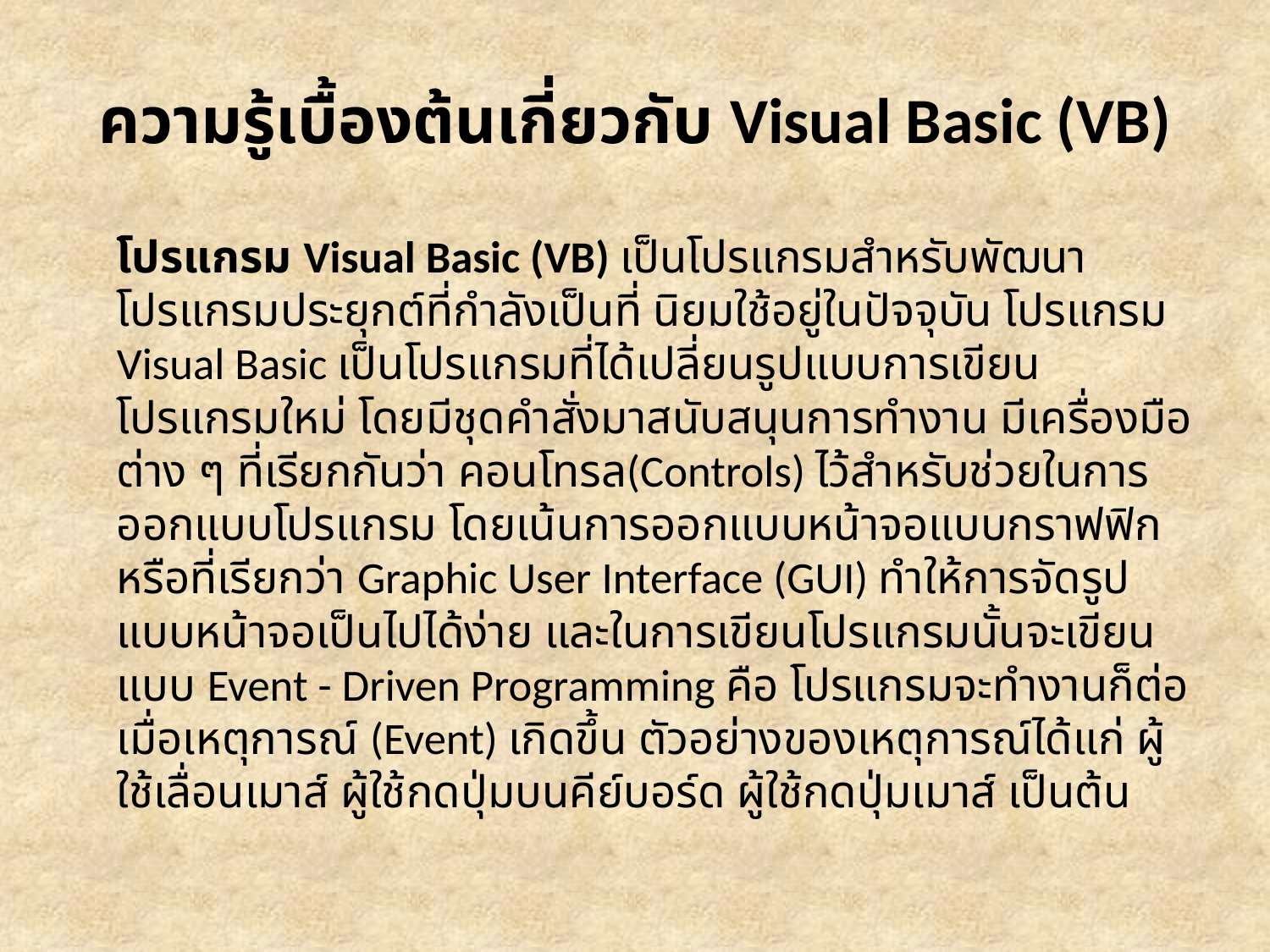

# ความรู้เบื้องต้นเกี่ยวกับ Visual Basic (VB)
		โปรแกรม Visual Basic (VB) เป็นโปรแกรมสำหรับพัฒนาโปรแกรมประยุกต์ที่กำลังเป็นที่ นิยมใช้อยู่ในปัจจุบัน โปรแกรม Visual Basic เป็นโปรแกรมที่ได้เปลี่ยนรูปแบบการเขียนโปรแกรมใหม่ โดยมีชุดคำสั่งมาสนับสนุนการทำงาน มีเครื่องมือต่าง ๆ ที่เรียกกันว่า คอนโทรล(Controls) ไว้สำหรับช่วยในการออกแบบโปรแกรม โดยเน้นการออกแบบหน้าจอแบบกราฟฟิก หรือที่เรียกว่า Graphic User Interface (GUI) ทำให้การจัดรูปแบบหน้าจอเป็นไปได้ง่าย และในการเขียนโปรแกรมนั้นจะเขียนแบบ Event - Driven Programming คือ โปรแกรมจะทำงานก็ต่อเมื่อเหตุการณ์ (Event) เกิดขึ้น ตัวอย่างของเหตุการณ์ได้แก่ ผู้ใช้เลื่อนเมาส์ ผู้ใช้กดปุ่มบนคีย์บอร์ด ผู้ใช้กดปุ่มเมาส์ เป็นต้น